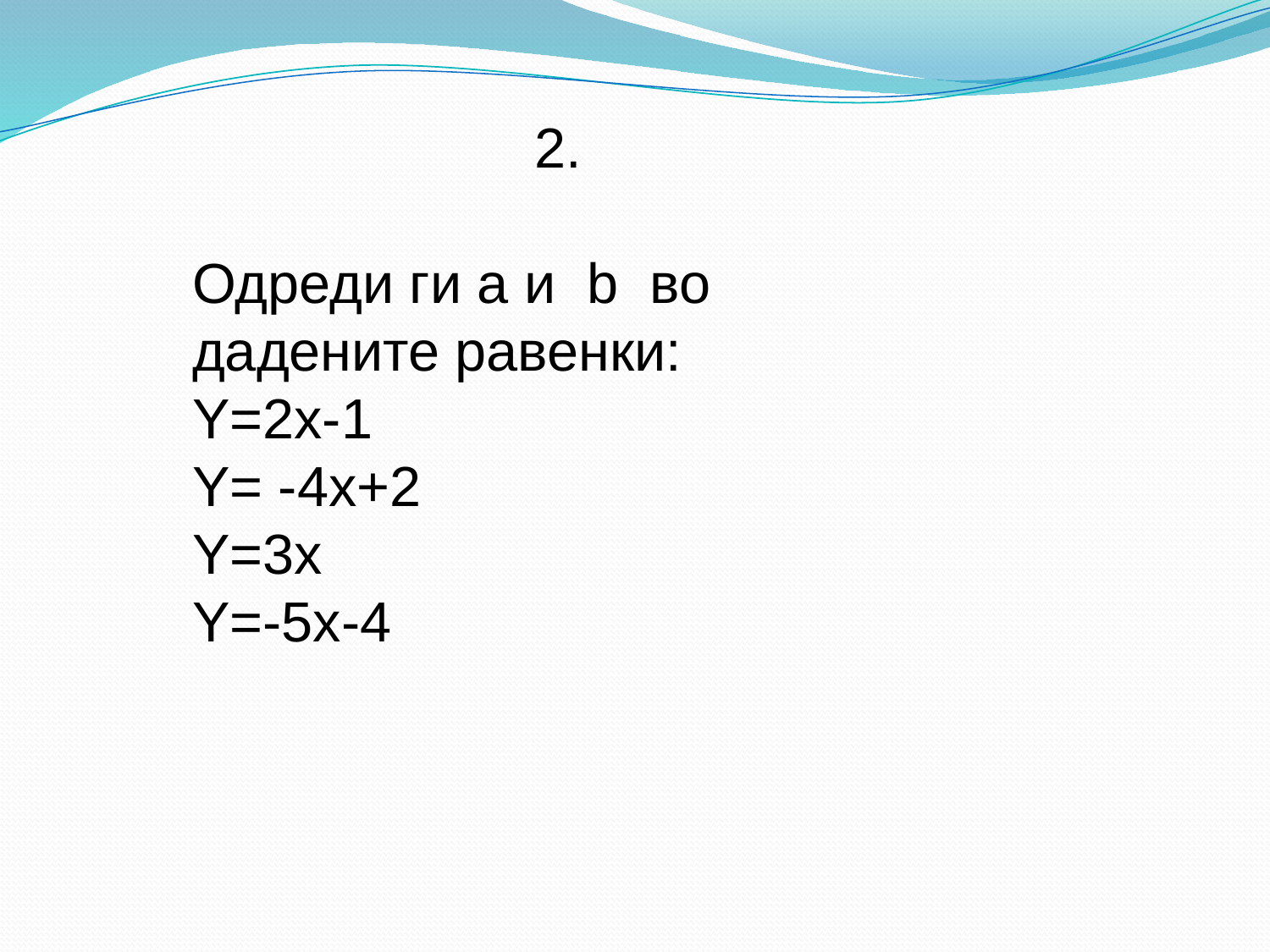

2.

Одреди ги а и  b  во дадените равенки:
Y=2x-1
Y= -4x+2
Y=3x
Y=-5x-4